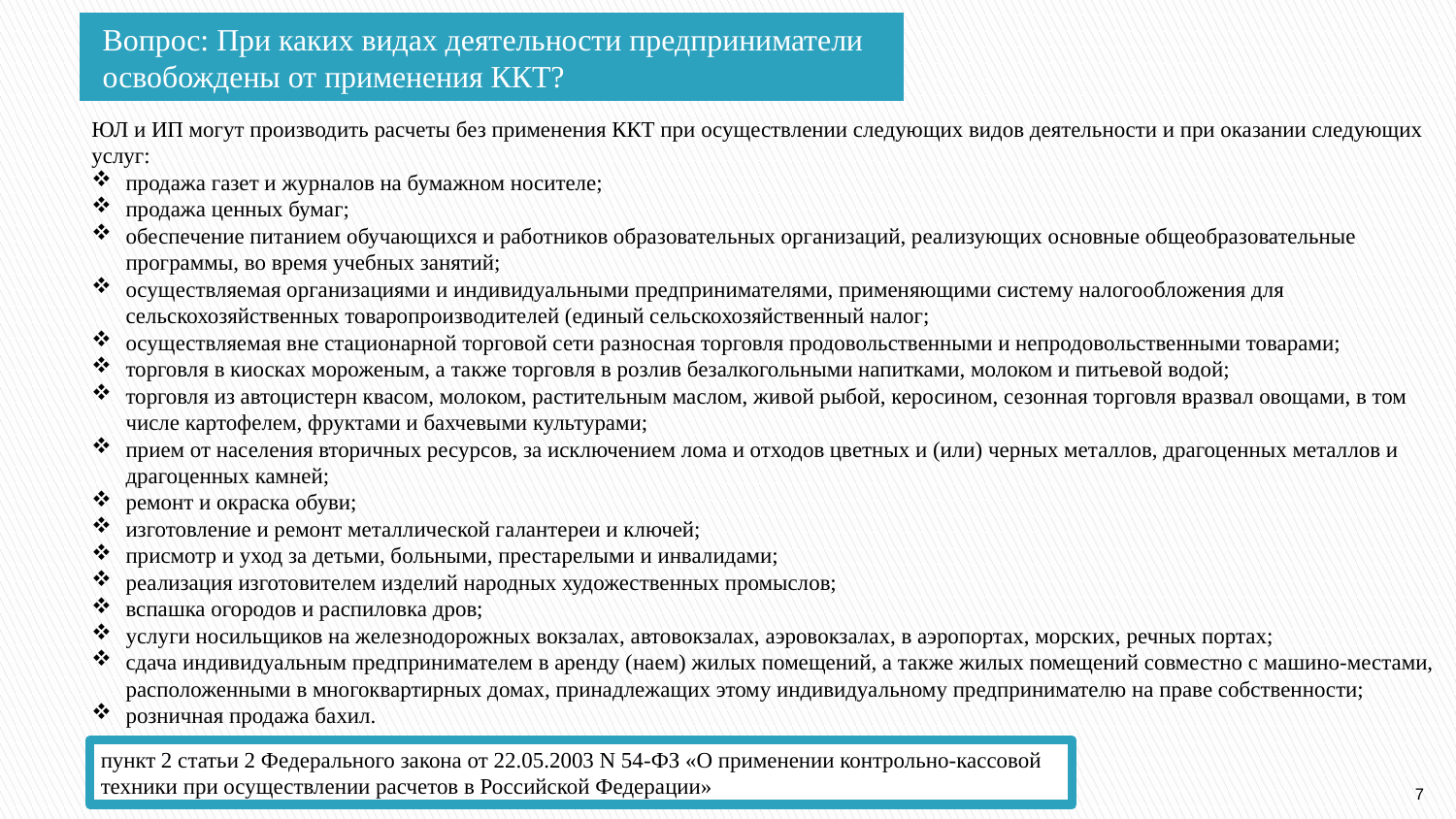

Вопрос: При каких видах деятельности предприниматели освобождены от применения ККТ?
ЮЛ и ИП могут производить расчеты без применения ККТ при осуществлении следующих видов деятельности и при оказании следующих услуг:
продажа газет и журналов на бумажном носителе;
продажа ценных бумаг;
обеспечение питанием обучающихся и работников образовательных организаций, реализующих основные общеобразовательные программы, во время учебных занятий;
осуществляемая организациями и индивидуальными предпринимателями, применяющими систему налогообложения для сельскохозяйственных товаропроизводителей (единый сельскохозяйственный налог;
осуществляемая вне стационарной торговой сети разносная торговля продовольственными и непродовольственными товарами;
торговля в киосках мороженым, а также торговля в розлив безалкогольными напитками, молоком и питьевой водой;
торговля из автоцистерн квасом, молоком, растительным маслом, живой рыбой, керосином, сезонная торговля вразвал овощами, в том числе картофелем, фруктами и бахчевыми культурами;
прием от населения вторичных ресурсов, за исключением лома и отходов цветных и (или) черных металлов, драгоценных металлов и драгоценных камней;
ремонт и окраска обуви;
изготовление и ремонт металлической галантереи и ключей;
присмотр и уход за детьми, больными, престарелыми и инвалидами;
реализация изготовителем изделий народных художественных промыслов;
вспашка огородов и распиловка дров;
услуги носильщиков на железнодорожных вокзалах, автовокзалах, аэровокзалах, в аэропортах, морских, речных портах;
сдача индивидуальным предпринимателем в аренду (наем) жилых помещений, а также жилых помещений совместно с машино-местами, расположенными в многоквартирных домах, принадлежащих этому индивидуальному предпринимателю на праве собственности;
розничная продажа бахил.
пункт 2 статьи 2 Федерального закона от 22.05.2003 N 54-ФЗ «О применении контрольно-кассовой техники при осуществлении расчетов в Российской Федерации»
7